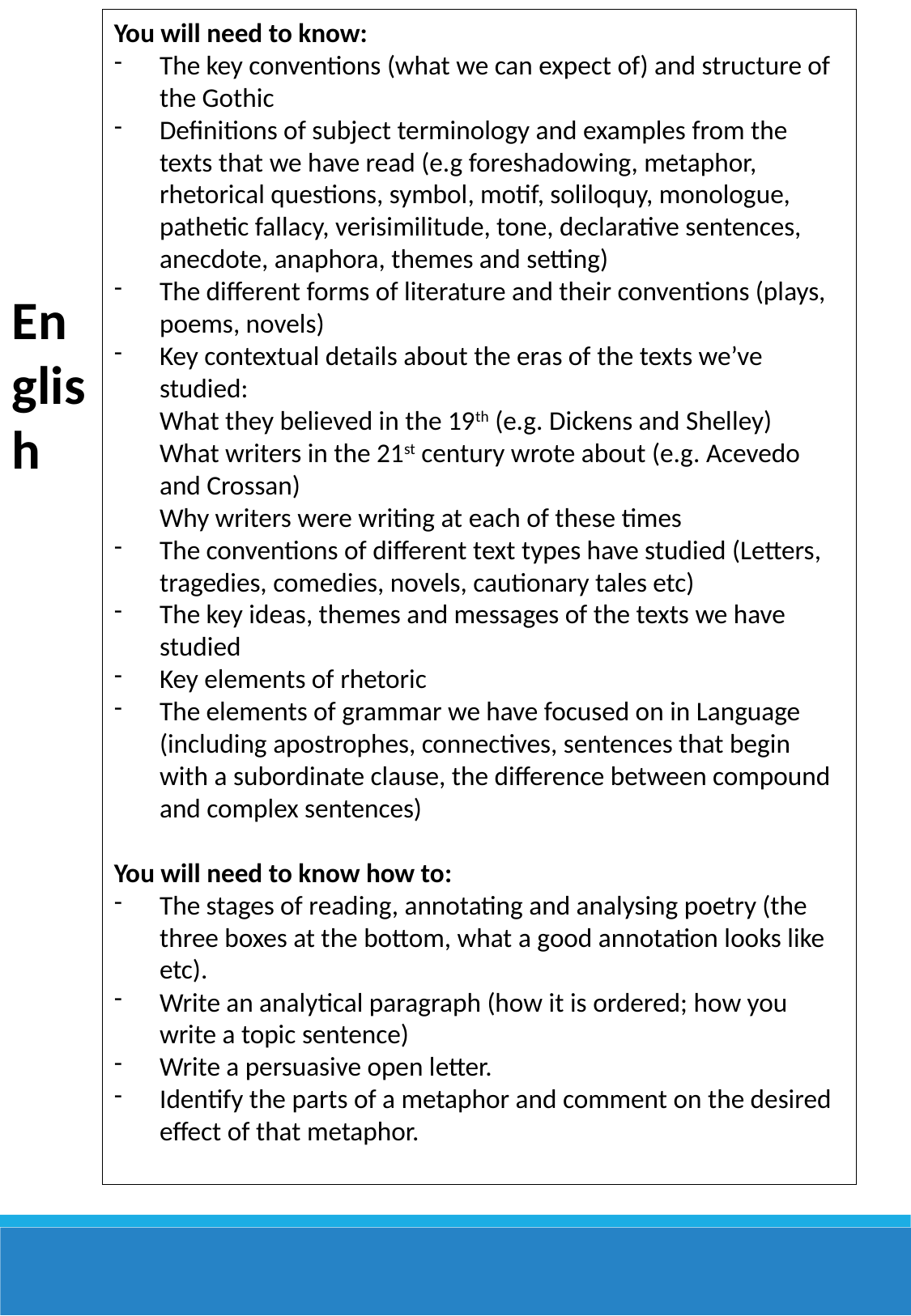

You will need to know:
The key conventions (what we can expect of) and structure of the Gothic
Definitions of subject terminology and examples from the texts that we have read (e.g foreshadowing, metaphor, rhetorical questions, symbol, motif, soliloquy, monologue, pathetic fallacy, verisimilitude, tone, declarative sentences, anecdote, anaphora, themes and setting)
The different forms of literature and their conventions (plays, poems, novels)
Key contextual details about the eras of the texts we’ve studied:
What they believed in the 19th (e.g. Dickens and Shelley)
What writers in the 21st century wrote about (e.g. Acevedo and Crossan)
Why writers were writing at each of these times
The conventions of different text types have studied (Letters, tragedies, comedies, novels, cautionary tales etc)
The key ideas, themes and messages of the texts we have studied
Key elements of rhetoric
The elements of grammar we have focused on in Language (including apostrophes, connectives, sentences that begin with a subordinate clause, the difference between compound and complex sentences)

You will need to know how to:
The stages of reading, annotating and analysing poetry (the three boxes at the bottom, what a good annotation looks like etc).
Write an analytical paragraph (how it is ordered; how you write a topic sentence)
Write a persuasive open letter.
Identify the parts of a metaphor and comment on the desired effect of that metaphor.

English